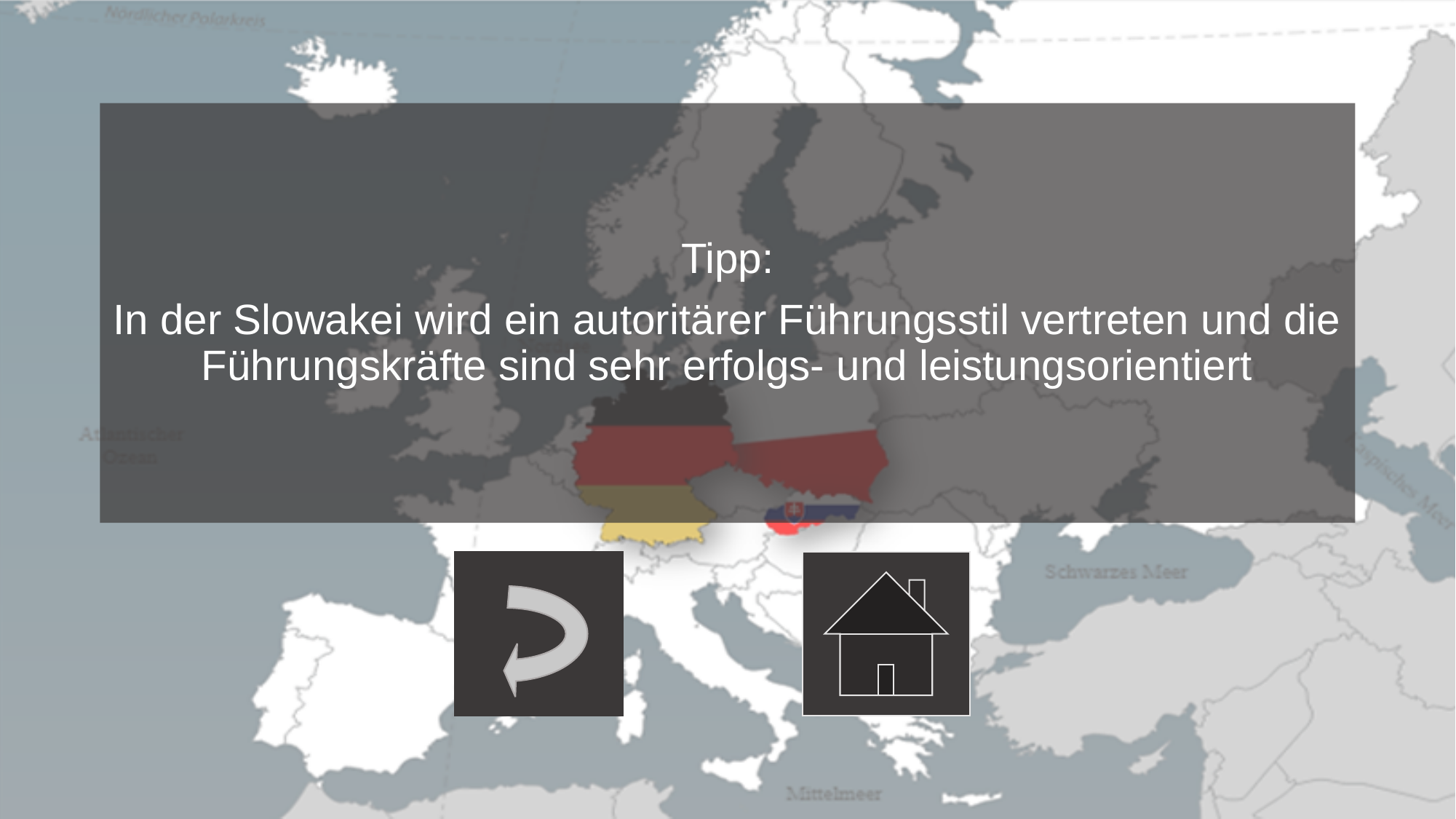

#
Tipp:
In der Slowakei wird ein autoritärer Führungsstil vertreten und die Führungskräfte sind sehr erfolgs- und leistungsorientiert